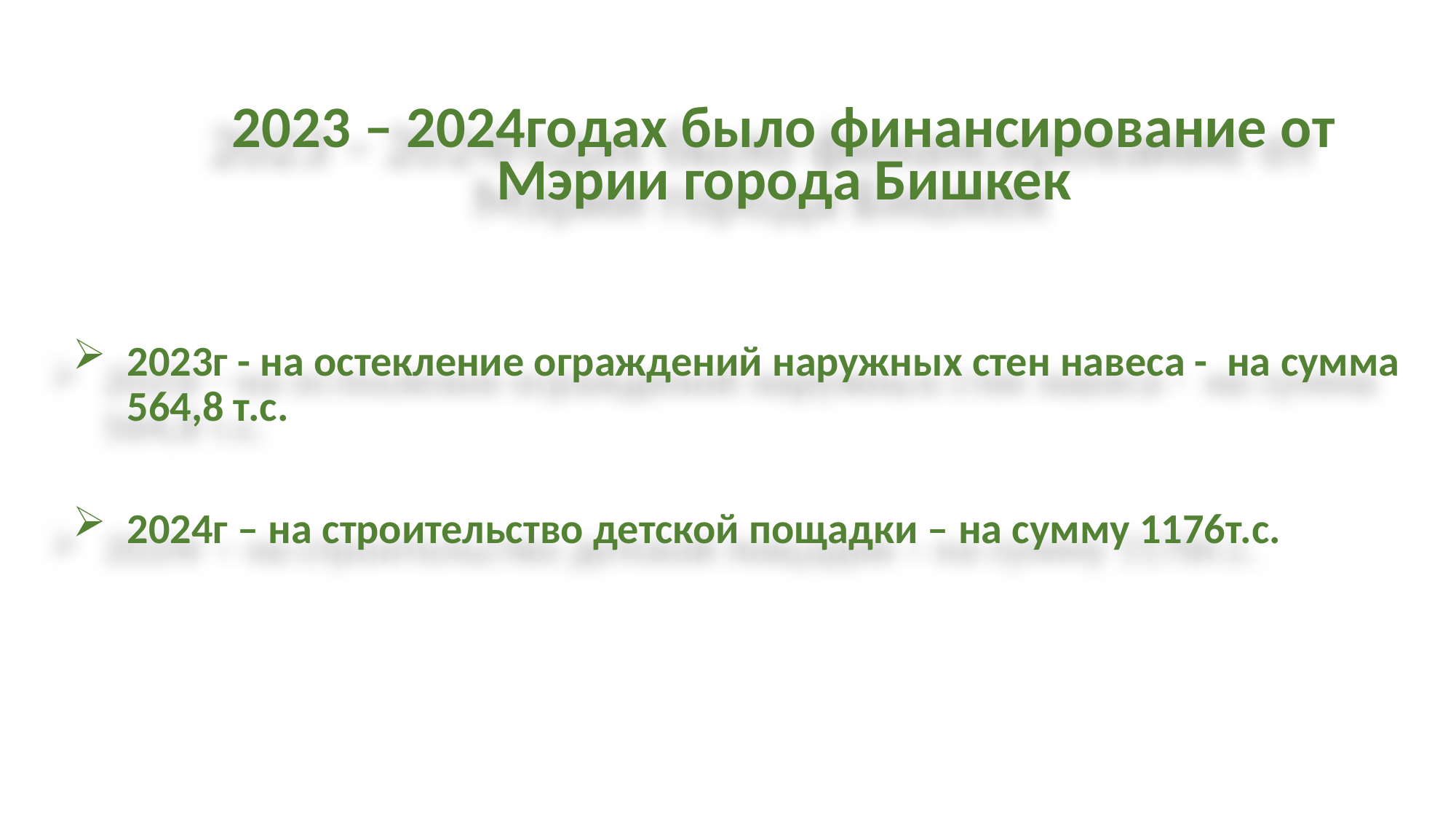

# 2023 – 2024годах было финансирование от Мэрии города Бишкек
2023г - на остекление ограждений наружных стен навеса -  на сумма 564,8 т.с.

2024г – на строительство детской пощадки – на сумму 1176т.с.